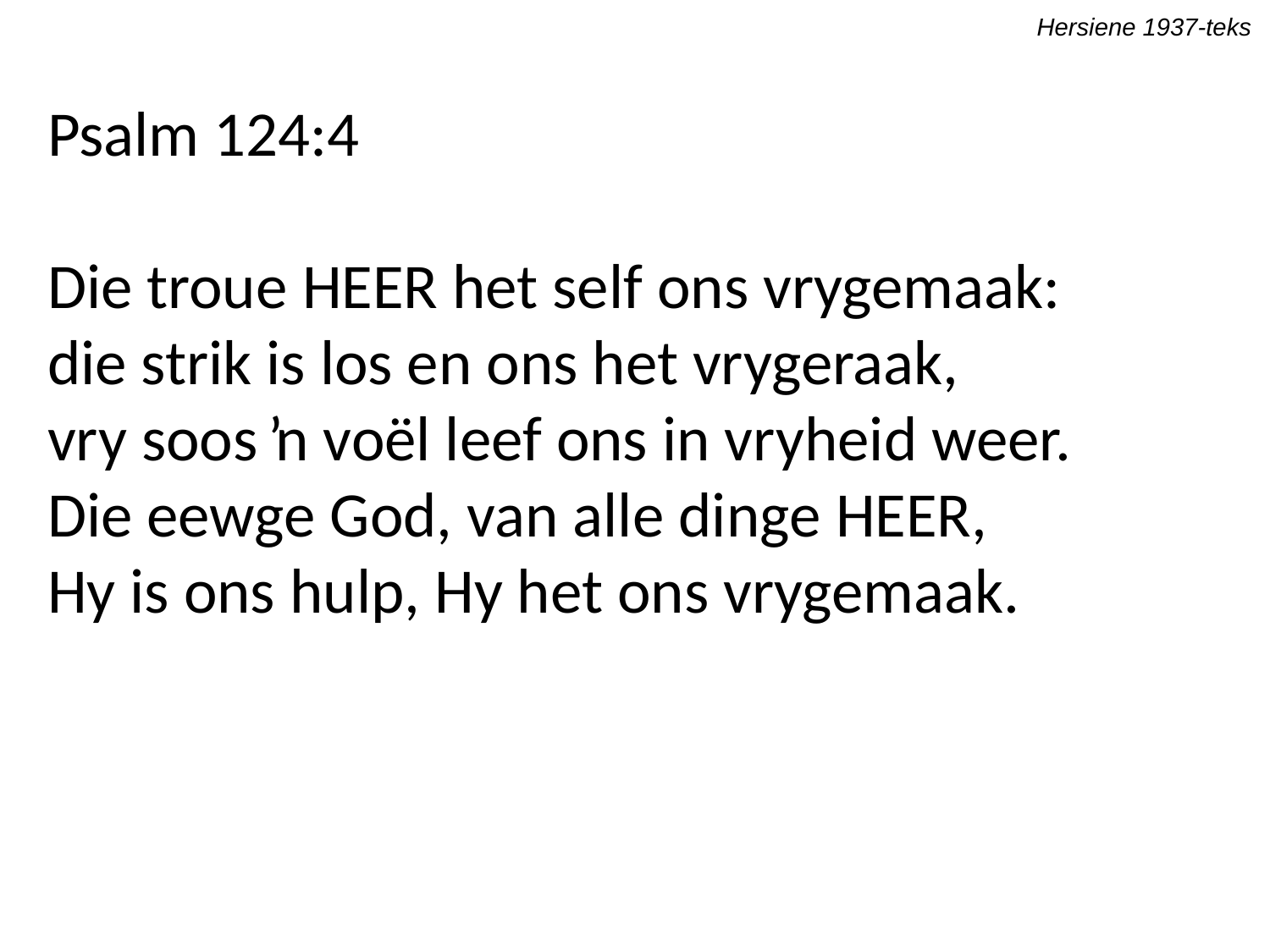

Hersiene 1937-teks
Psalm 124:4

Die troue Heer het self ons vrygemaak:
die strik is los en ons het vrygeraak,
vry soos ŉ voël leef ons in vryheid weer.
Die eewge God, van alle dinge Heer,
Hy is ons hulp, Hy het ons vrygemaak.